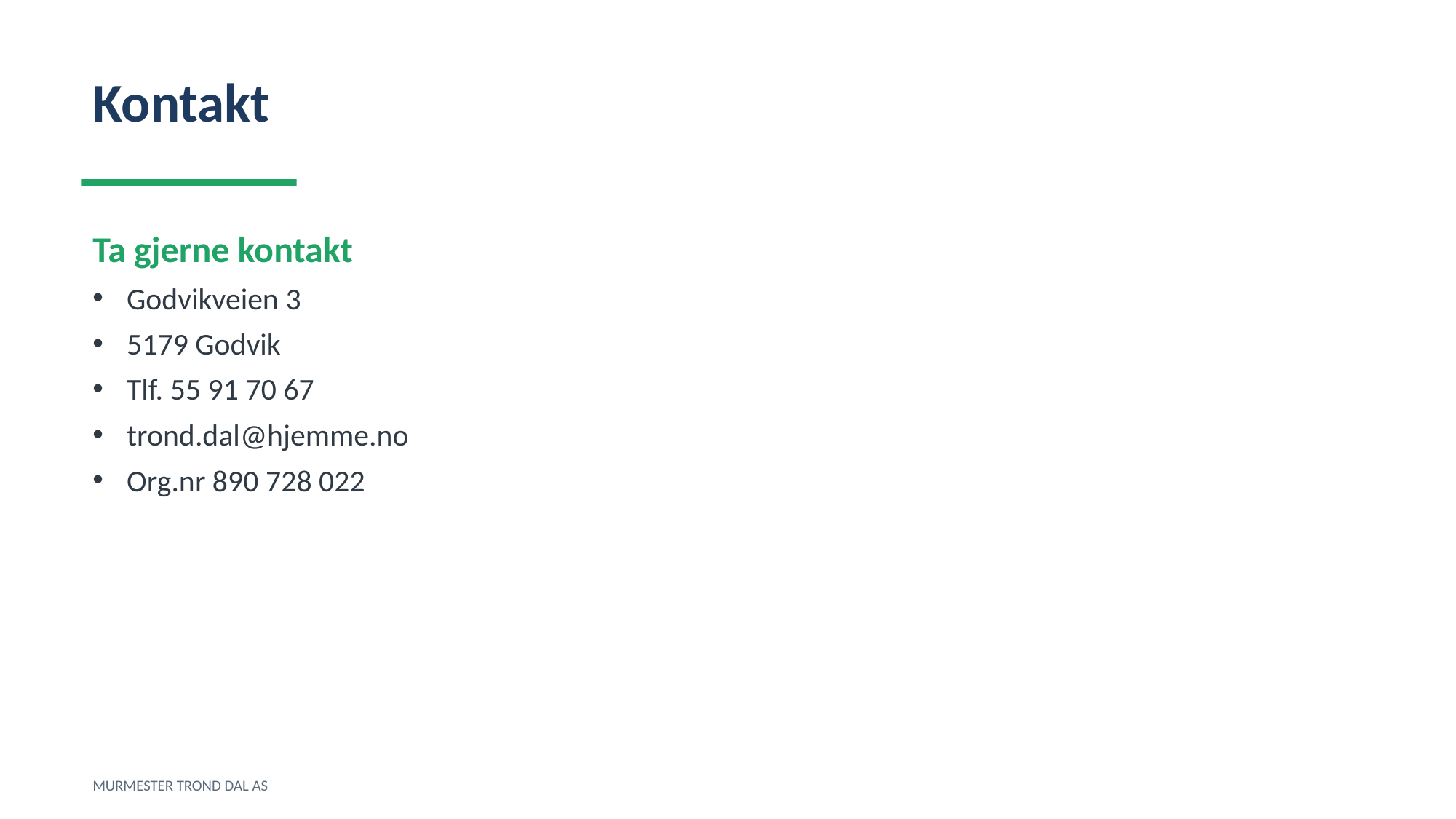

Kontakt

Ta gjerne kontakt
Godvikveien 3
5179 Godvik
Tlf. 55 91 70 67
trond.dal@hjemme.no
Org.nr 890 728 022
MURMESTER TROND DAL AS